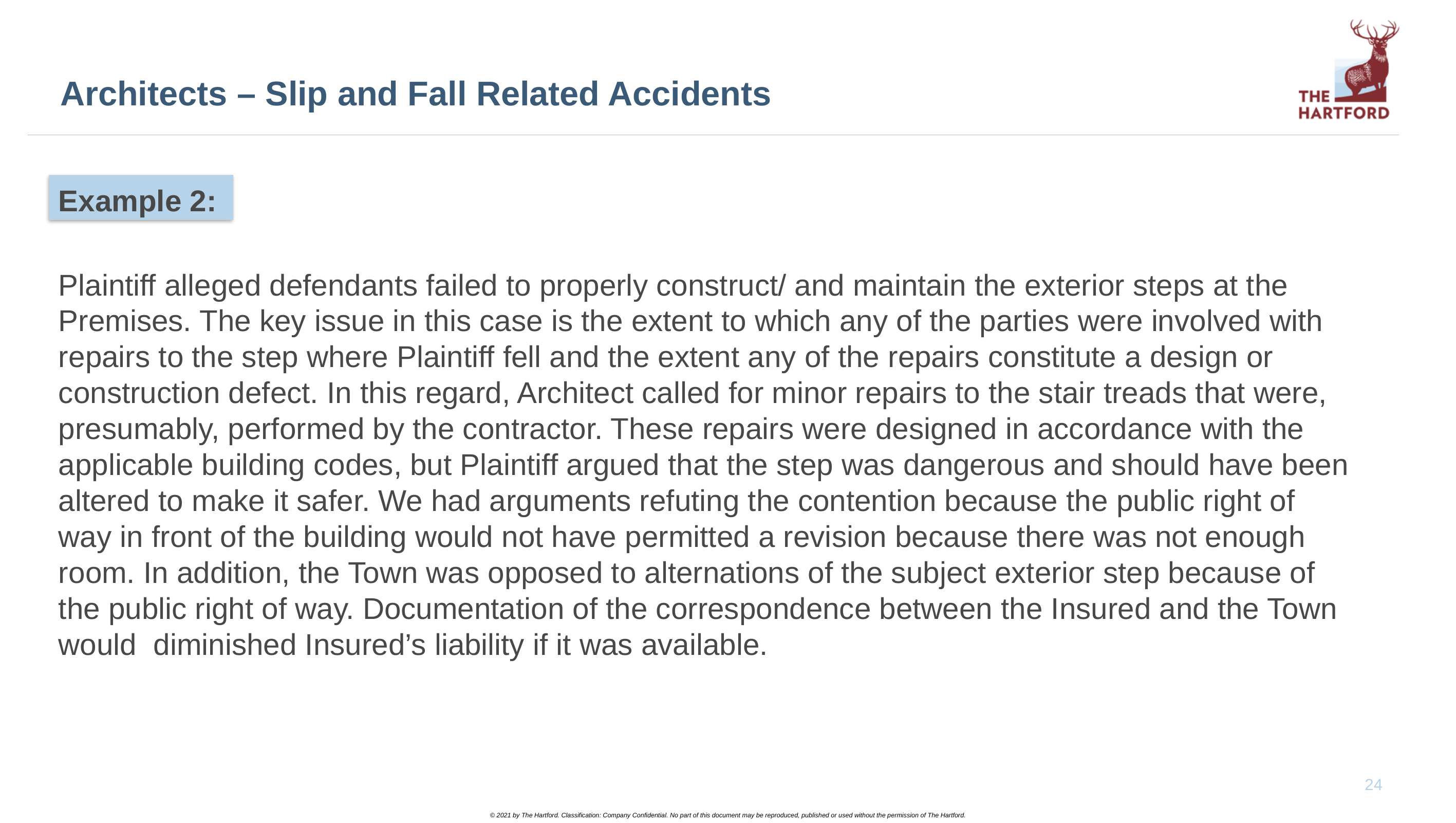

# Architects – Slip and Fall Related Accidents
Example 2:

Plaintiff alleged defendants failed to properly construct/ and maintain the exterior steps at the Premises. The key issue in this case is the extent to which any of the parties were involved with repairs to the step where Plaintiff fell and the extent any of the repairs constitute a design or construction defect. In this regard, Architect called for minor repairs to the stair treads that were, presumably, performed by the contractor. These repairs were designed in accordance with the applicable building codes, but Plaintiff argued that the step was dangerous and should have been altered to make it safer. We had arguments refuting the contention because the public right of way in front of the building would not have permitted a revision because there was not enough room. In addition, the Town was opposed to alternations of the subject exterior step because of the public right of way. Documentation of the correspondence between the Insured and the Town would  diminished Insured’s liability if it was available.

24
© 2021 by The Hartford. Classification: Company Confidential. No part of this document may be reproduced, published or used without the permission of The Hartford.